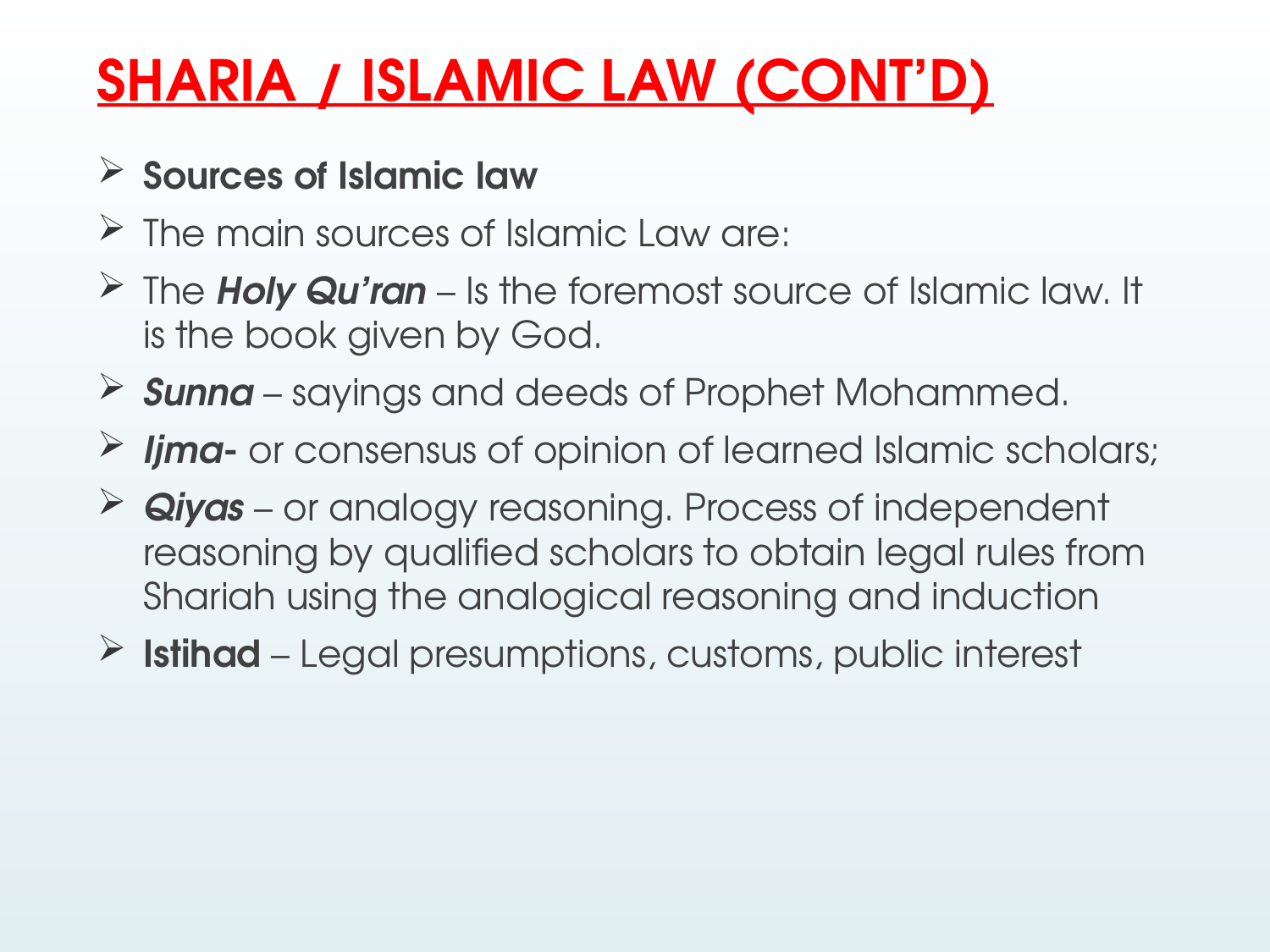

# SHARIA / ISLAMIC LAW (CONT’D)
Sources of Islamic law
The main sources of Islamic Law are:
The Holy Qu’ran – Is the foremost source of Islamic law. It is the book given by God.
Sunna – sayings and deeds of Prophet Mohammed.
Ijma- or consensus of opinion of learned Islamic scholars;
Qiyas – or analogy reasoning. Process of independent reasoning by qualified scholars to obtain legal rules from Shariah using the analogical reasoning and induction
Istihad – Legal presumptions, customs, public interest